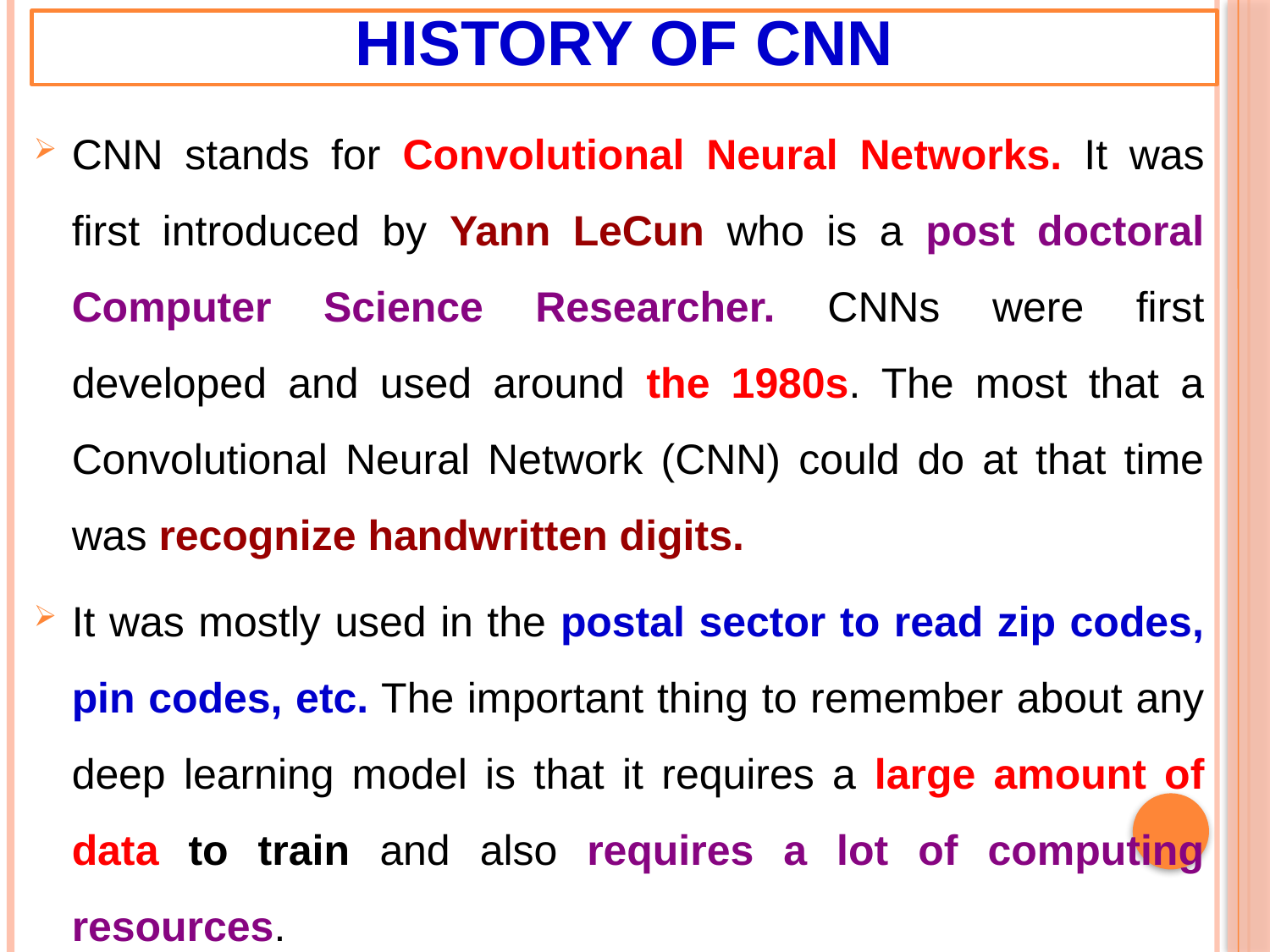

# History of CNN
CNN stands for Convolutional Neural Networks. It was first introduced by Yann LeCun who is a post doctoral Computer Science Researcher. CNNs were first developed and used around the 1980s. The most that a Convolutional Neural Network (CNN) could do at that time was recognize handwritten digits.
It was mostly used in the postal sector to read zip codes, pin codes, etc. The important thing to remember about any deep learning model is that it requires a large amount of data to train and also requires a lot of computing resources.